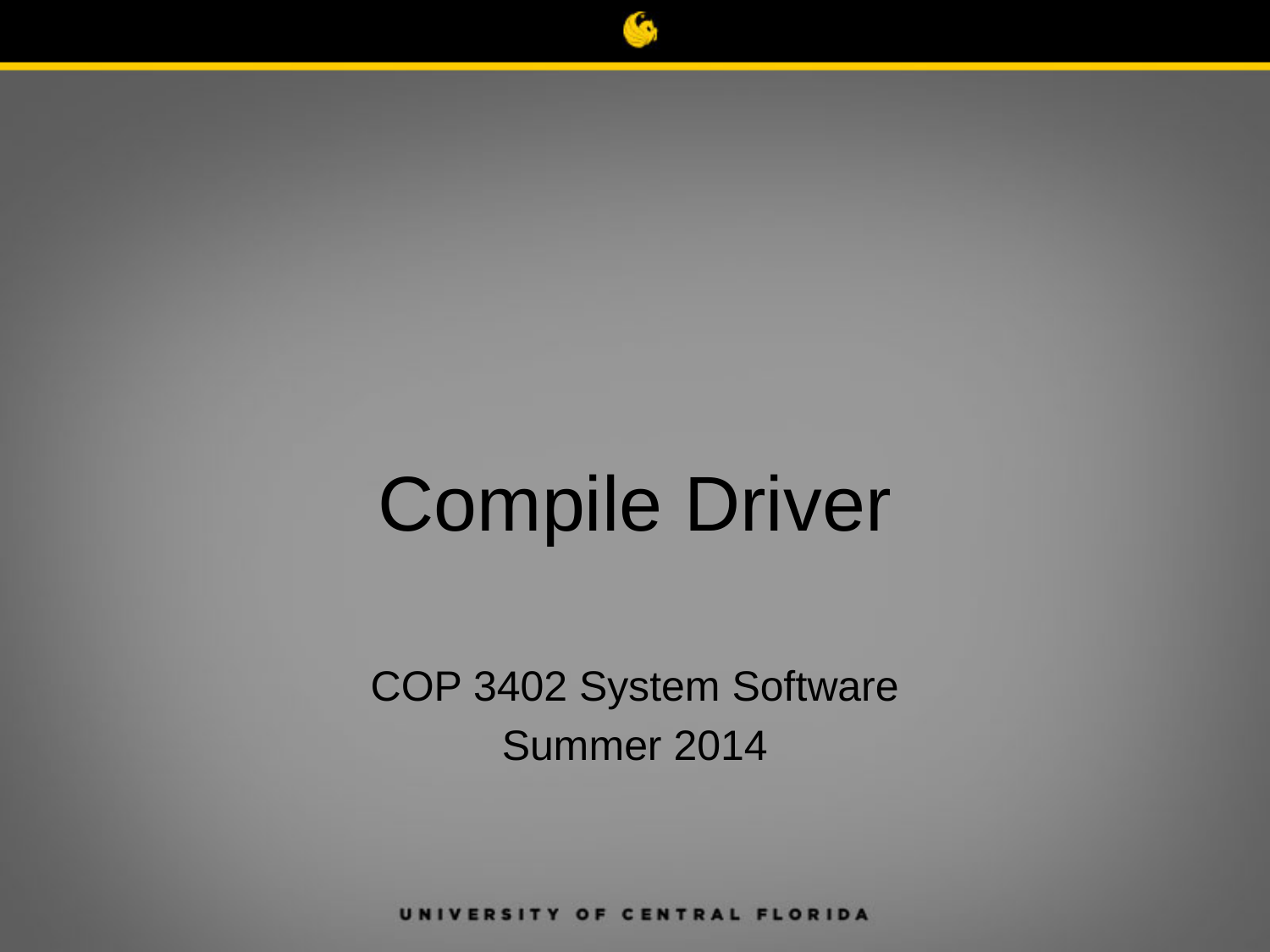

# Compile Driver
COP 3402 System Software
Summer 2014